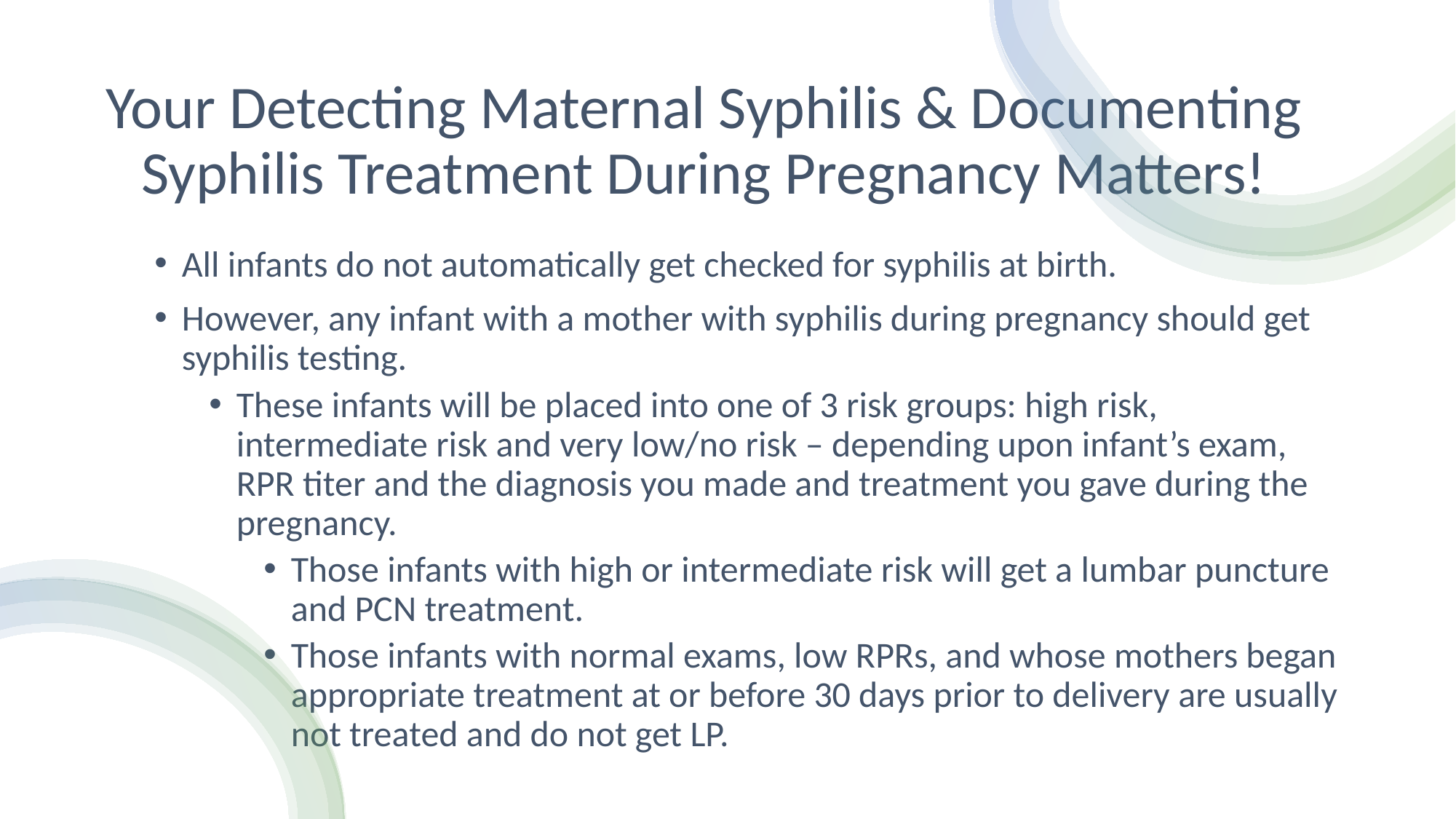

# Your Detecting Maternal Syphilis & Documenting Syphilis Treatment During Pregnancy Matters!
All infants do not automatically get checked for syphilis at birth.
However, any infant with a mother with syphilis during pregnancy should get syphilis testing.
These infants will be placed into one of 3 risk groups: high risk, intermediate risk and very low/no risk – depending upon infant’s exam, RPR titer and the diagnosis you made and treatment you gave during the pregnancy.
Those infants with high or intermediate risk will get a lumbar puncture and PCN treatment.
Those infants with normal exams, low RPRs, and whose mothers began appropriate treatment at or before 30 days prior to delivery are usually not treated and do not get LP.